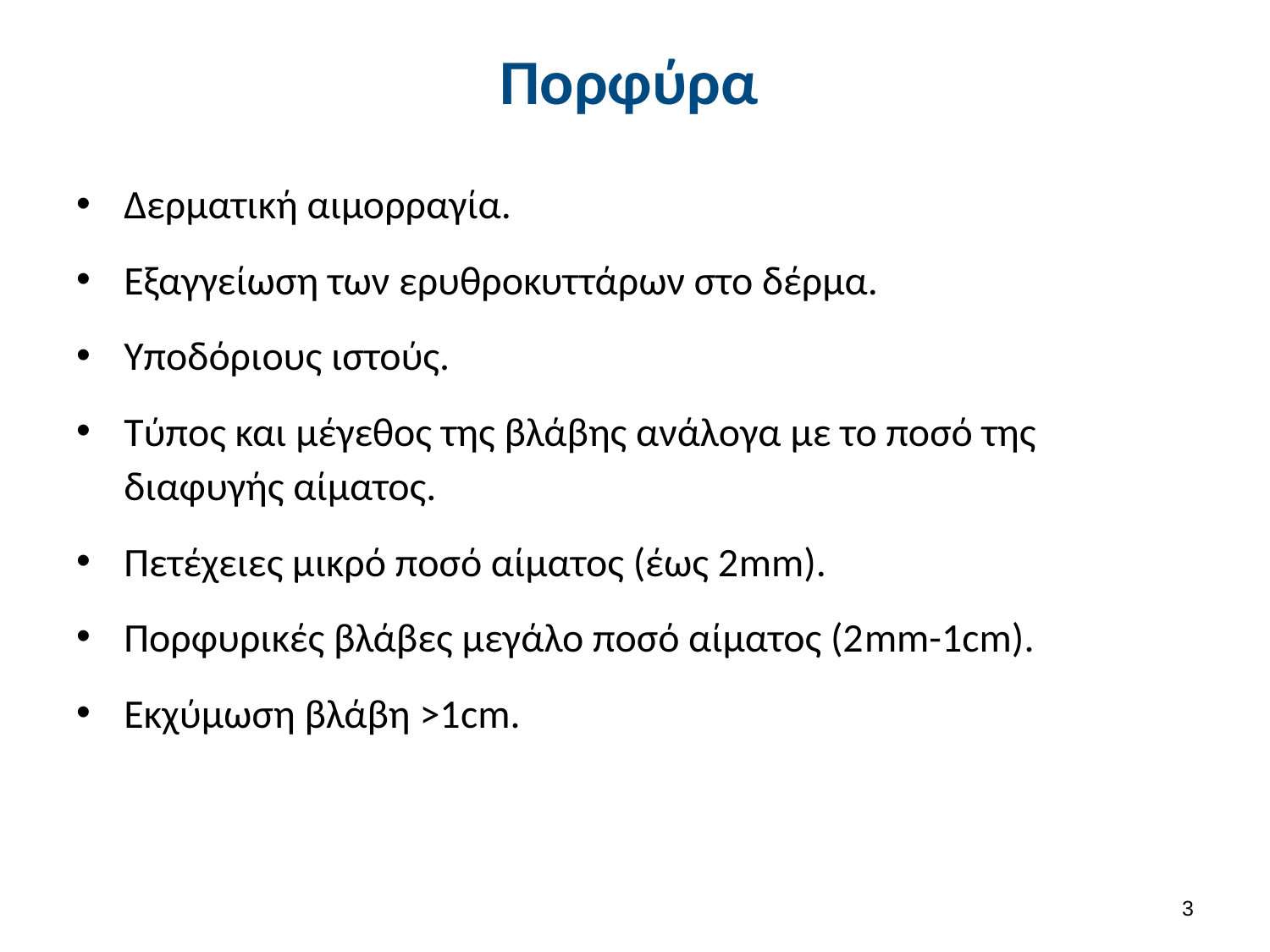

# Πορφύρα
Δερματική αιμορραγία.
Εξαγγείωση των ερυθροκυττάρων στο δέρμα.
Υποδόριους ιστούς.
Τύπος και μέγεθος της βλάβης ανάλογα με το ποσό της διαφυγής αίματος.
Πετέχειες μικρό ποσό αίματος (έως 2mm).
Πορφυρικές βλάβες μεγάλο ποσό αίματος (2mm-1cm).
Εκχύμωση βλάβη >1cm.
3